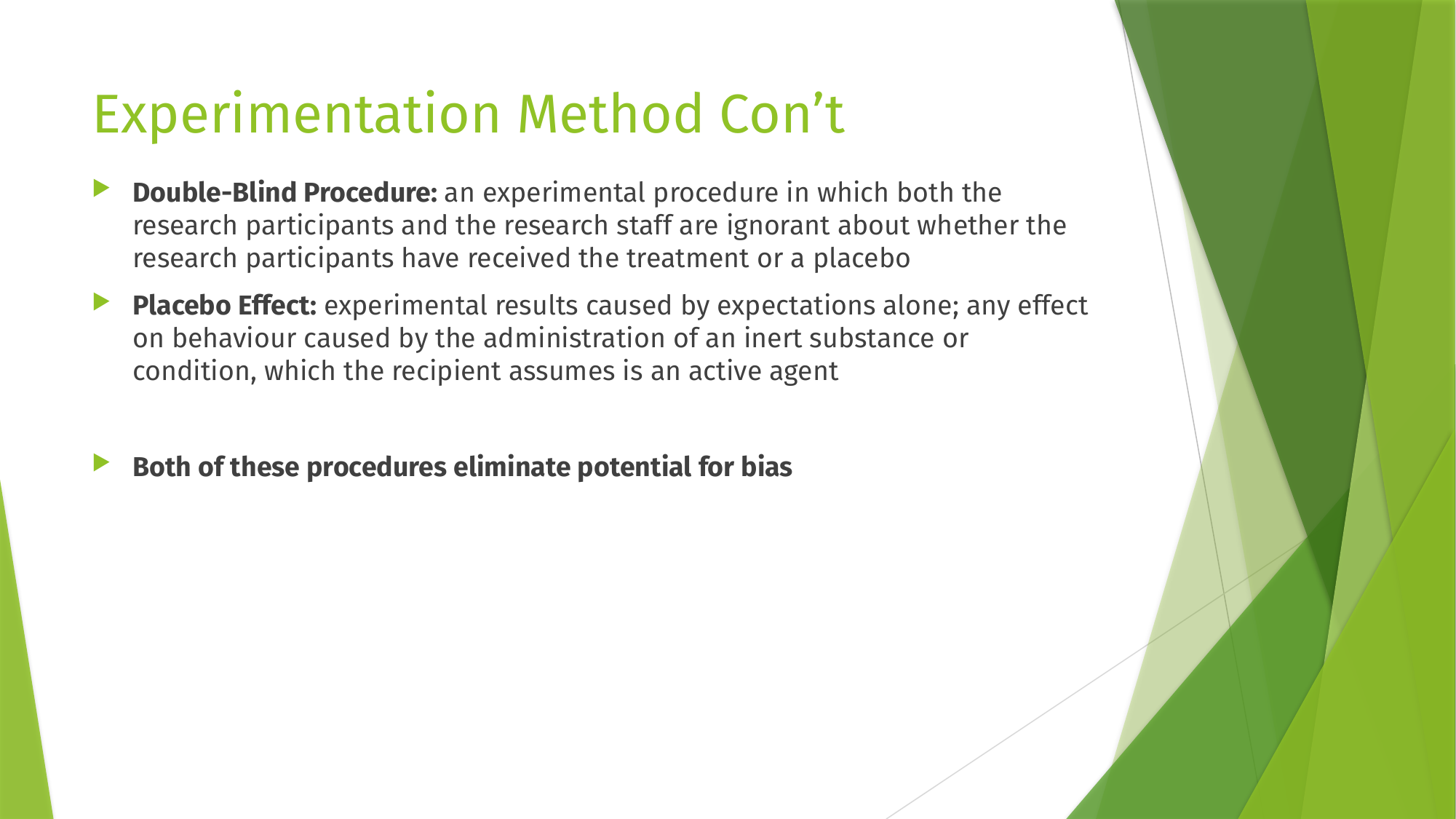

# Experimentation Method Con’t
Double-Blind Procedure: an experimental procedure in which both the research participants and the research staff are ignorant about whether the research participants have received the treatment or a placebo
Placebo Effect: experimental results caused by expectations alone; any effect on behaviour caused by the administration of an inert substance or condition, which the recipient assumes is an active agent

Both of these procedures eliminate potential for bias